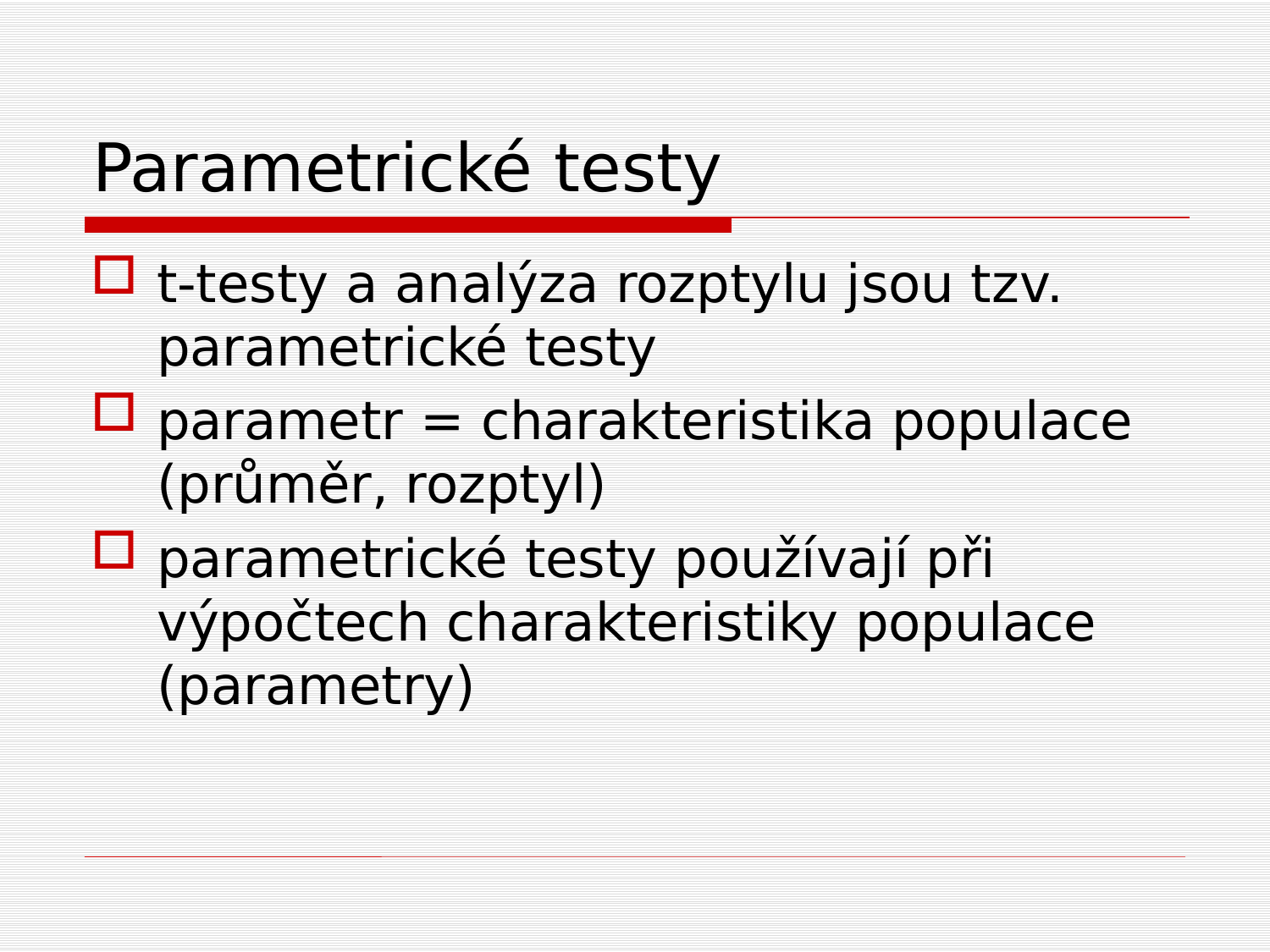

# Parametrické testy
t-testy a analýza rozptylu jsou tzv. parametrické testy
parametr = charakteristika populace (průměr, rozptyl)
parametrické testy používají při výpočtech charakteristiky populace (parametry)